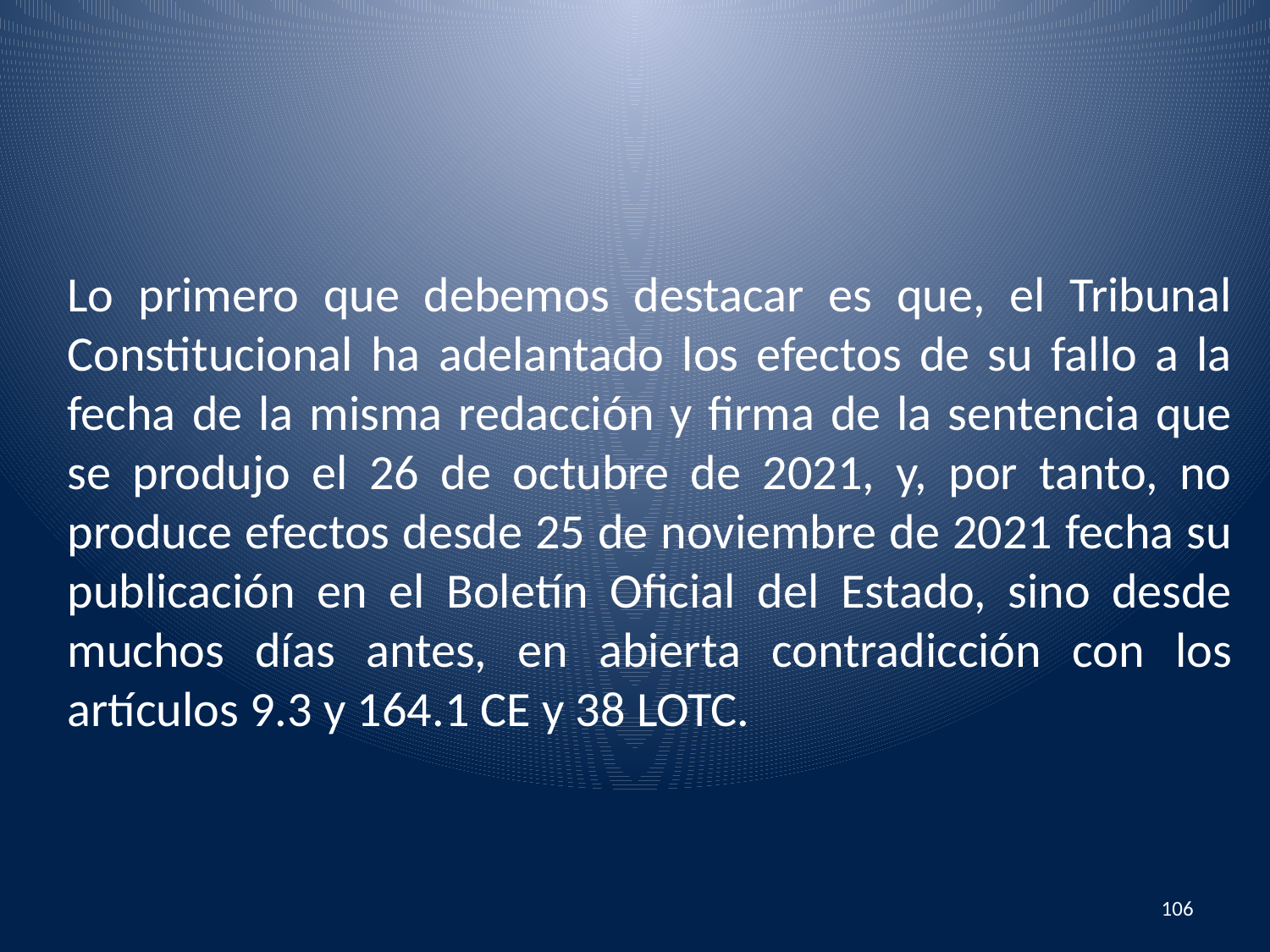

Lo primero que debemos destacar es que, el Tribunal Constitucional ha adelantado los efectos de su fallo a la fecha de la misma redacción y firma de la sentencia que se produjo el 26 de octubre de 2021, y, por tanto, no produce efectos desde 25 de noviembre de 2021 fecha su publicación en el Boletín Oficial del Estado, sino desde muchos días antes, en abierta contradicción con los artículos 9.3 y 164.1 CE y 38 LOTC.
106